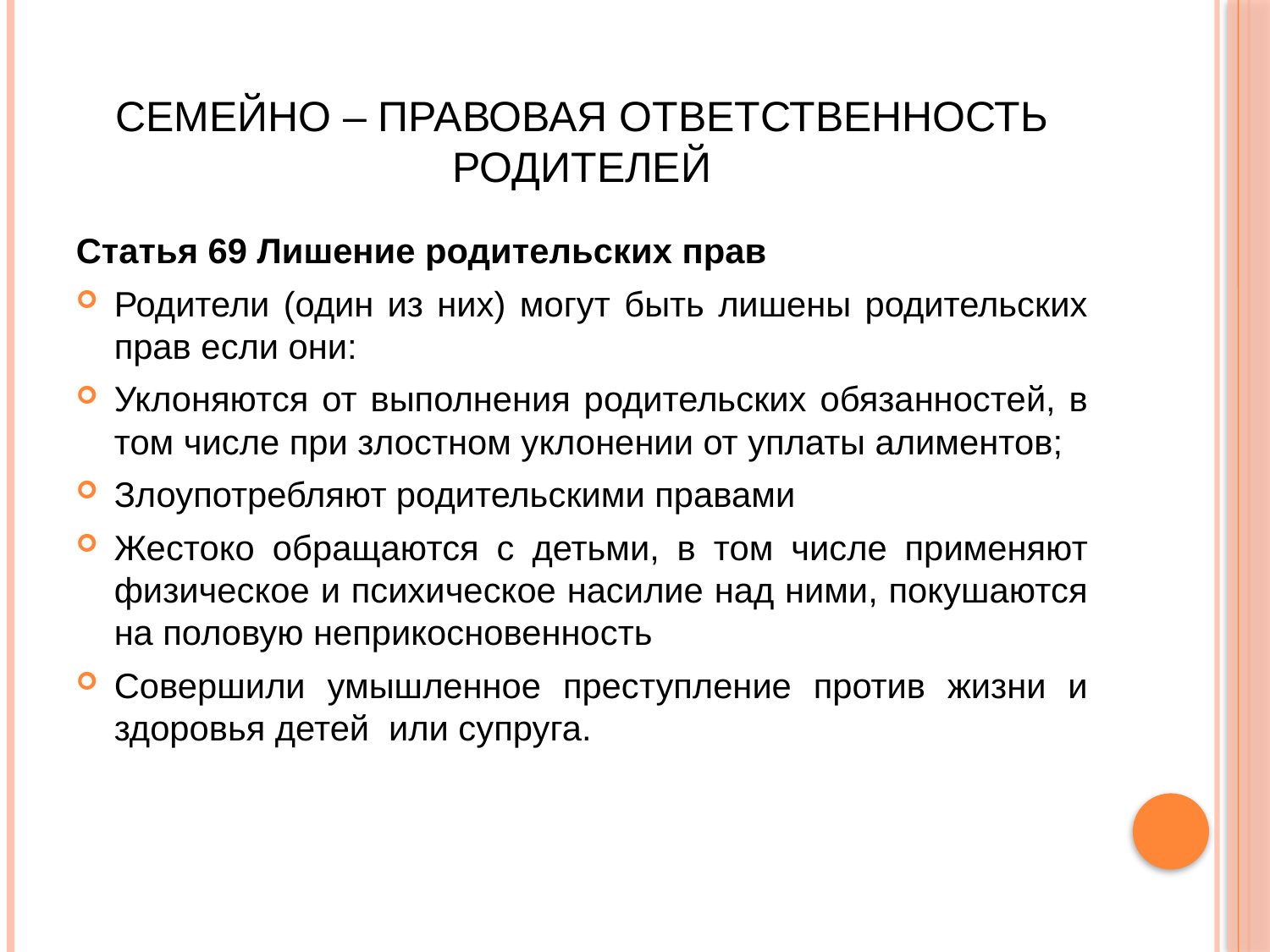

# Семейно – правовая ответственность родителей
Статья 69 Лишение родительских прав
Родители (один из них) могут быть лишены родительских прав если они:
Уклоняются от выполнения родительских обязанностей, в том числе при злостном уклонении от уплаты алиментов;
Злоупотребляют родительскими правами
Жестоко обращаются с детьми, в том числе применяют физическое и психическое насилие над ними, покушаются на половую неприкосновенность
Совершили умышленное преступление против жизни и здоровья детей  или супруга.